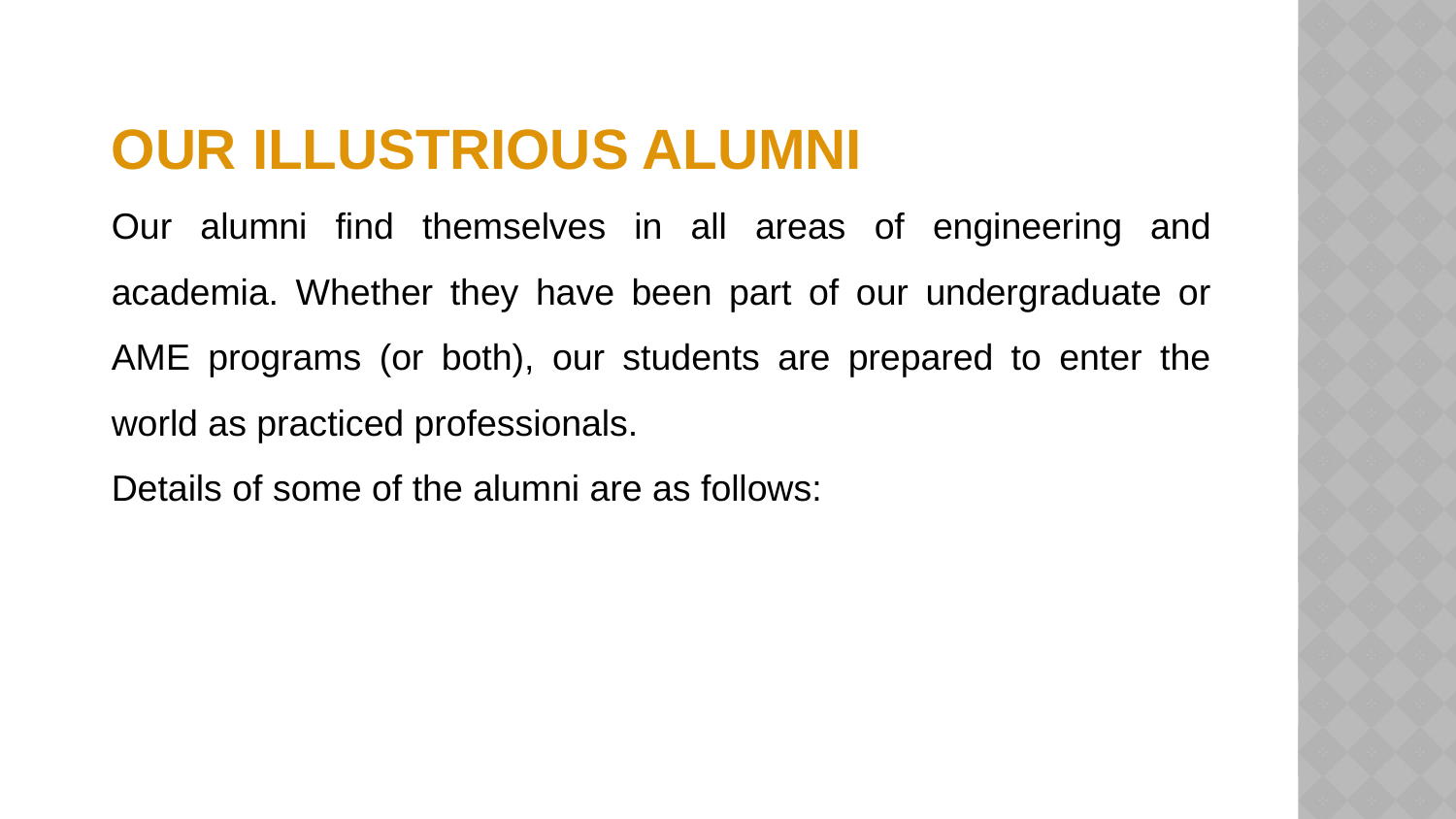

OUR ILLUSTRIOUS ALUMNI
Our alumni find themselves in all areas of engineering and academia. Whether they have been part of our undergraduate or AME programs (or both), our students are prepared to enter the world as practiced professionals.
Details of some of the alumni are as follows: